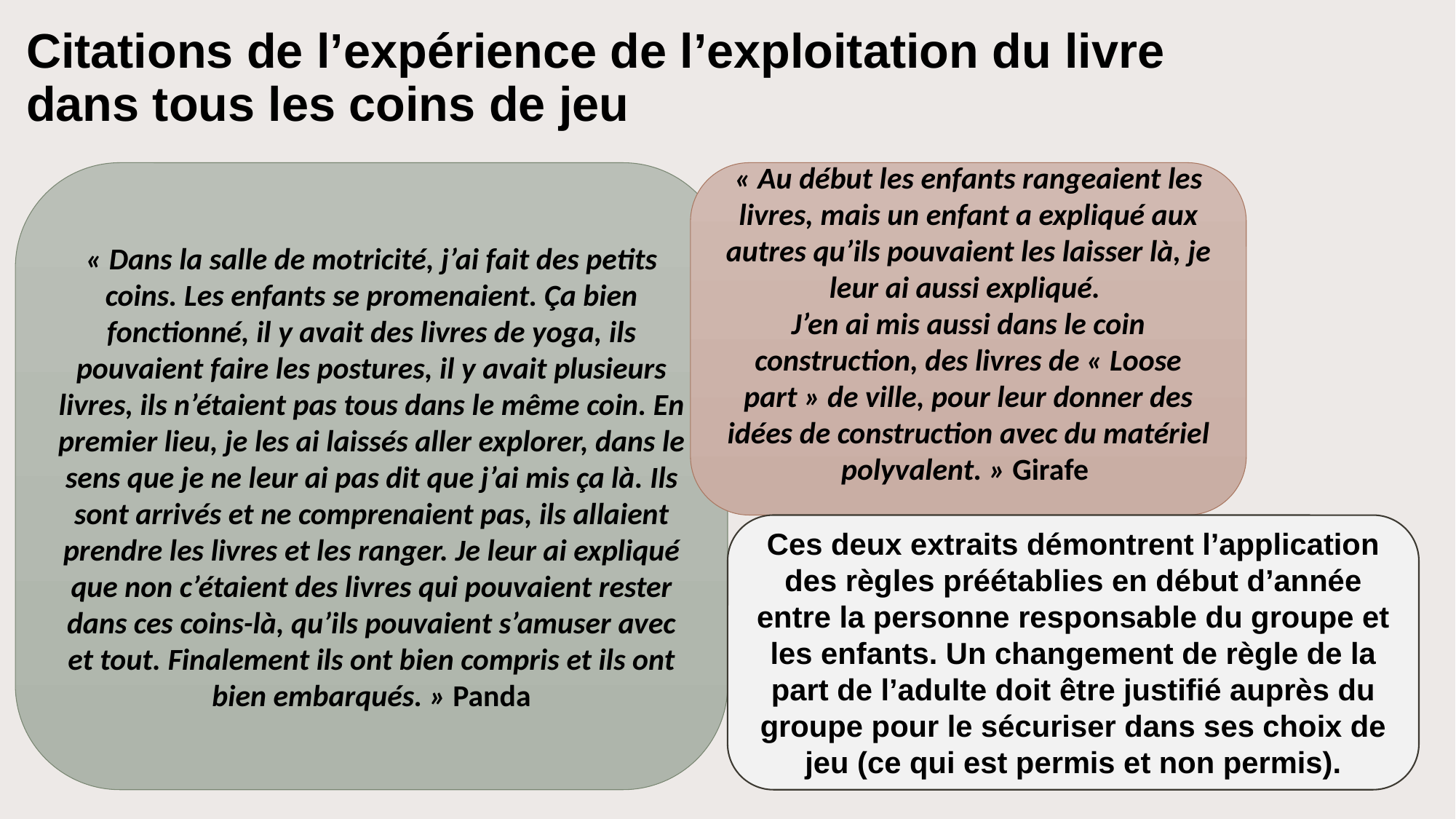

# Citations de l’expérience de l’exploitation du livre dans tous les coins de jeu
« Dans la salle de motricité, j’ai fait des petits coins. Les enfants se promenaient. Ça bien fonctionné, il y avait des livres de yoga, ils pouvaient faire les postures, il y avait plusieurs livres, ils n’étaient pas tous dans le même coin. En premier lieu, je les ai laissés aller explorer, dans le sens que je ne leur ai pas dit que j’ai mis ça là. Ils sont arrivés et ne comprenaient pas, ils allaient prendre les livres et les ranger. Je leur ai expliqué que non c’étaient des livres qui pouvaient rester dans ces coins-là, qu’ils pouvaient s’amuser avec et tout. Finalement ils ont bien compris et ils ont bien embarqués. » Panda
« Au début les enfants rangeaient les livres, mais un enfant a expliqué aux autres qu’ils pouvaient les laisser là, je leur ai aussi expliqué.
J’en ai mis aussi dans le coin construction, des livres de « Loose part » de ville, pour leur donner des idées de construction avec du matériel polyvalent. » Girafe

Ces deux extraits démontrent l’application des règles préétablies en début d’année entre la personne responsable du groupe et les enfants. Un changement de règle de la part de l’adulte doit être justifié auprès du groupe pour le sécuriser dans ses choix de jeu (ce qui est permis et non permis).